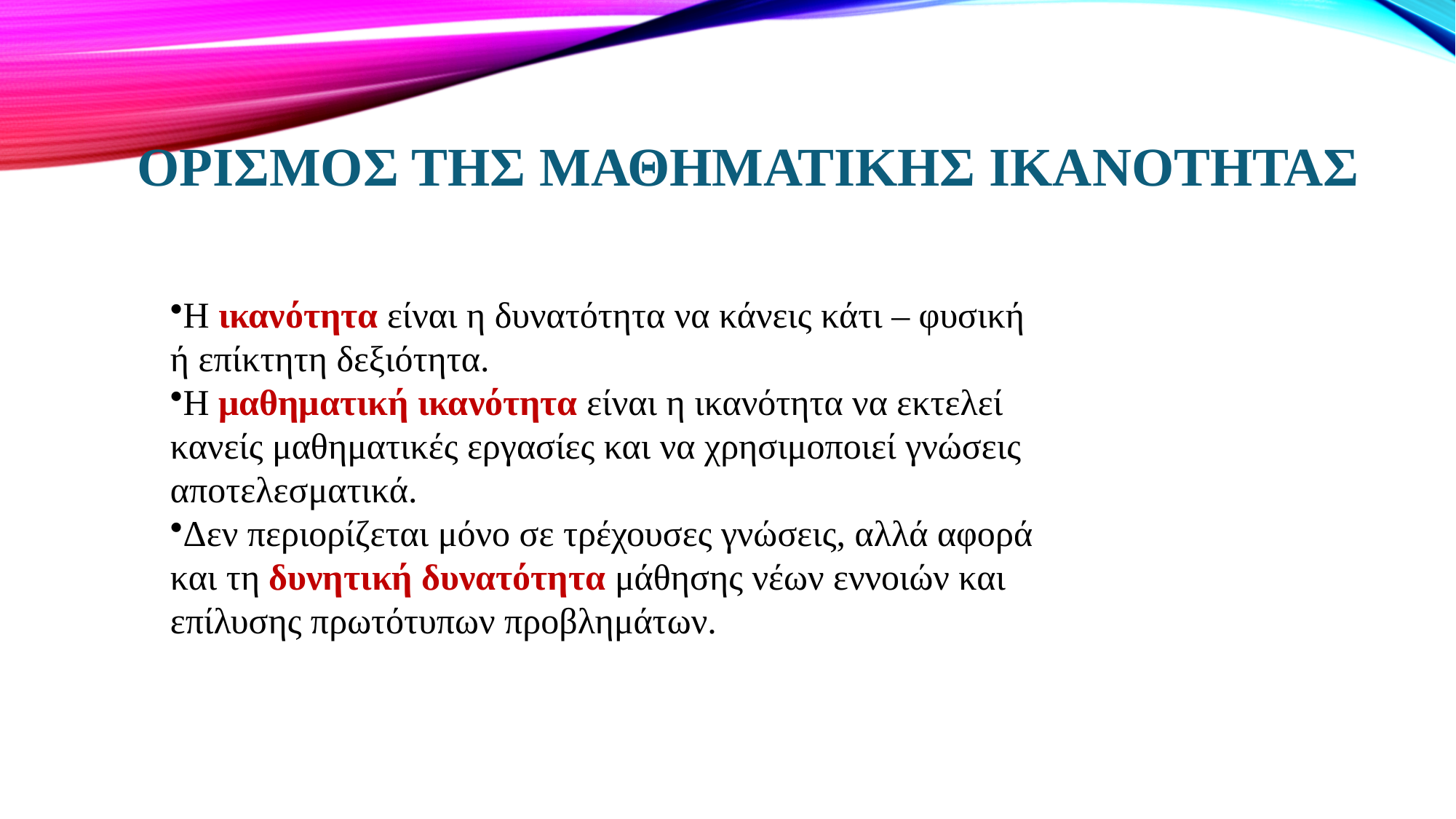

# Ορισμος της Μαθηματικης Ικανοτητας
Η ικανότητα είναι η δυνατότητα να κάνεις κάτι – φυσική ή επίκτητη δεξιότητα.
Η μαθηματική ικανότητα είναι η ικανότητα να εκτελεί κανείς μαθηματικές εργασίες και να χρησιμοποιεί γνώσεις αποτελεσματικά.
Δεν περιορίζεται μόνο σε τρέχουσες γνώσεις, αλλά αφορά και τη δυνητική δυνατότητα μάθησης νέων εννοιών και επίλυσης πρωτότυπων προβλημάτων.